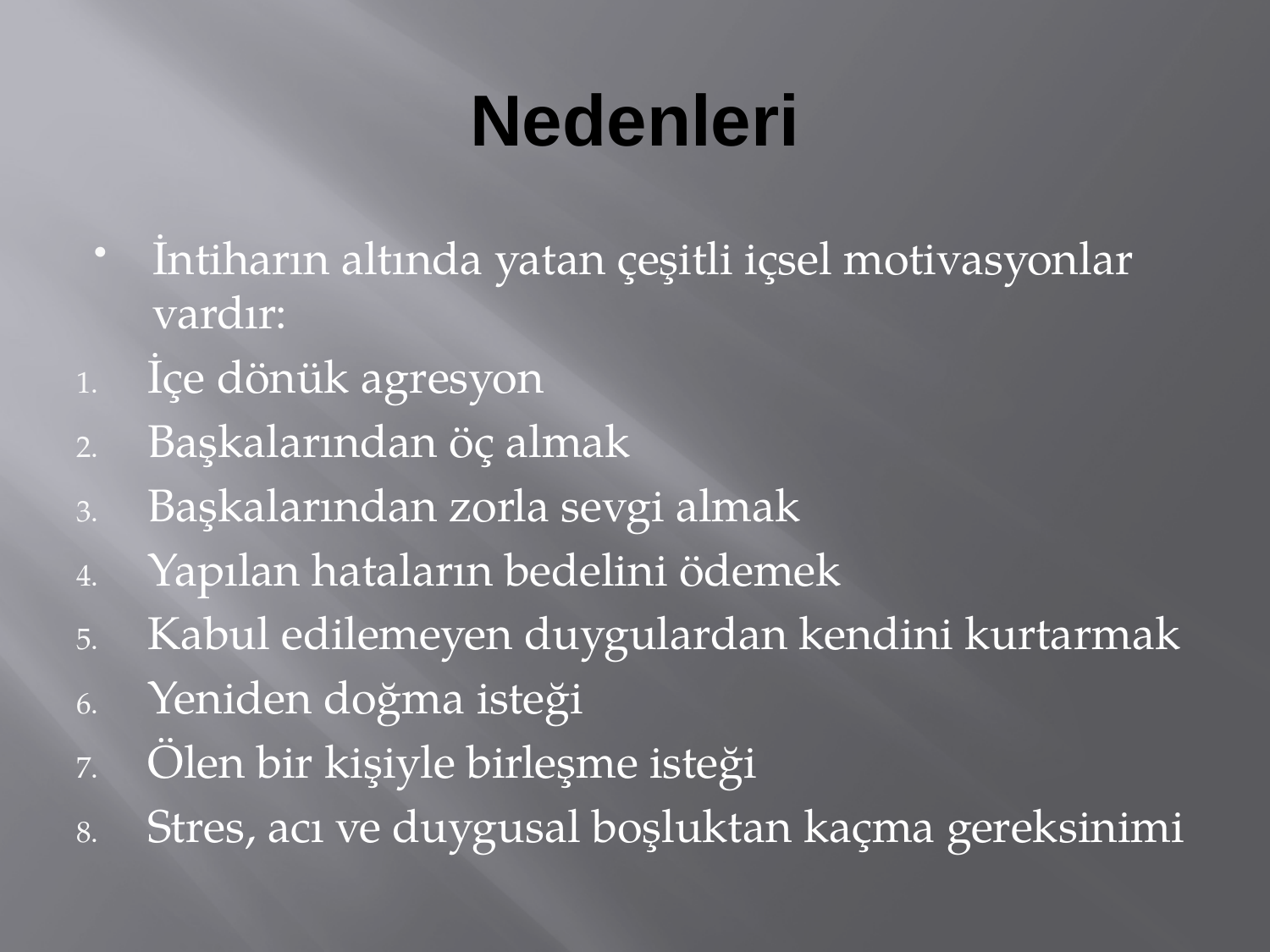

# Nedenleri
İntiharın altında yatan çeşitli içsel motivasyonlar vardır:
İçe dönük agresyon
Başkalarından öç almak
Başkalarından zorla sevgi almak
Yapılan hataların bedelini ödemek
Kabul edilemeyen duygulardan kendini kurtarmak
Yeniden doğma isteği
Ölen bir kişiyle birleşme isteği
Stres, acı ve duygusal boşluktan kaçma gereksinimi